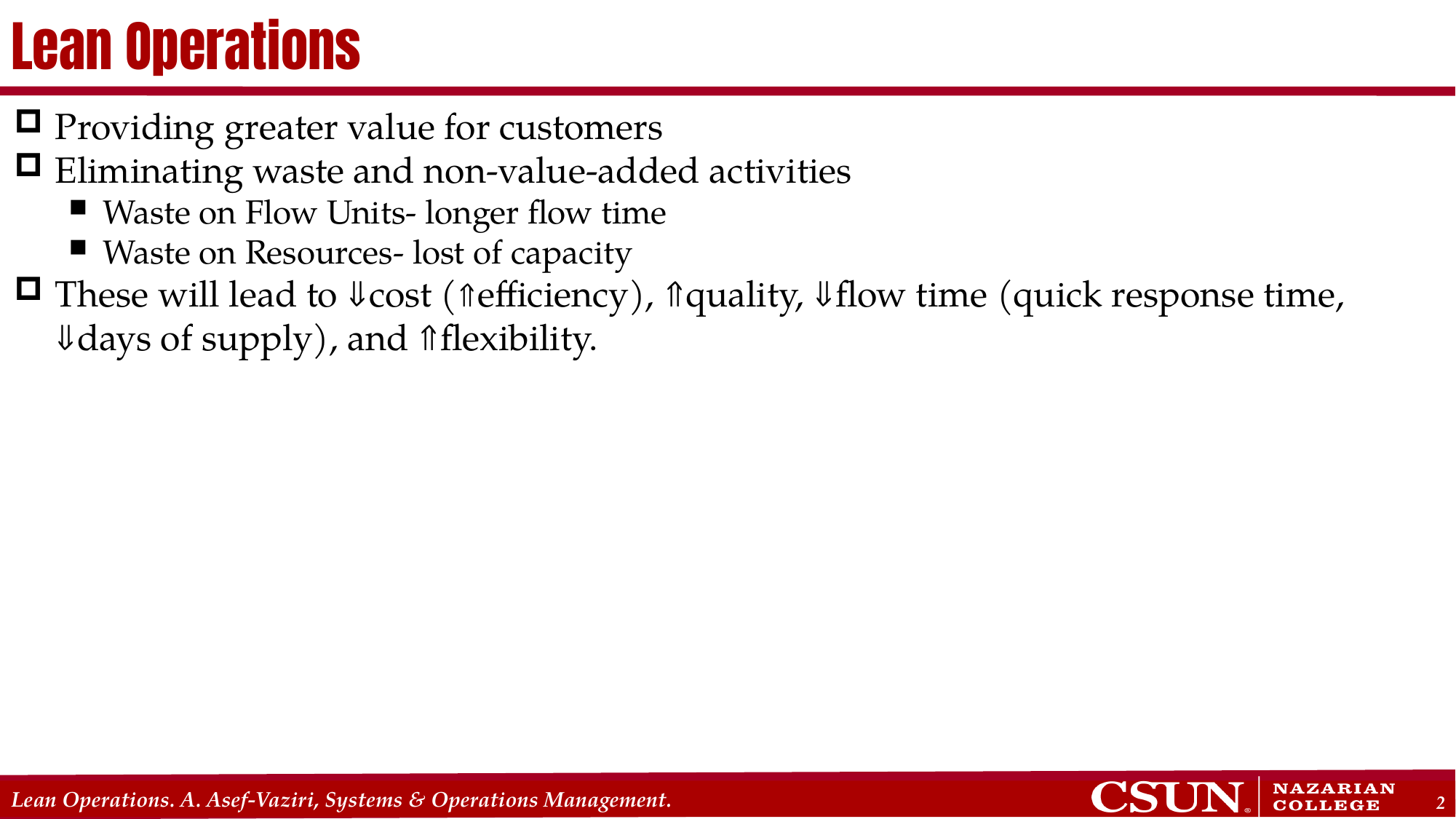

# Lean Operations
Providing greater value for customers
Eliminating waste and non-value-added activities
Waste on Flow Units- longer flow time
Waste on Resources- lost of capacity
These will lead to ⇓cost (⇑efficiency), ⇑quality, ⇓flow time (quick response time, ⇓days of supply), and ⇑flexibility.